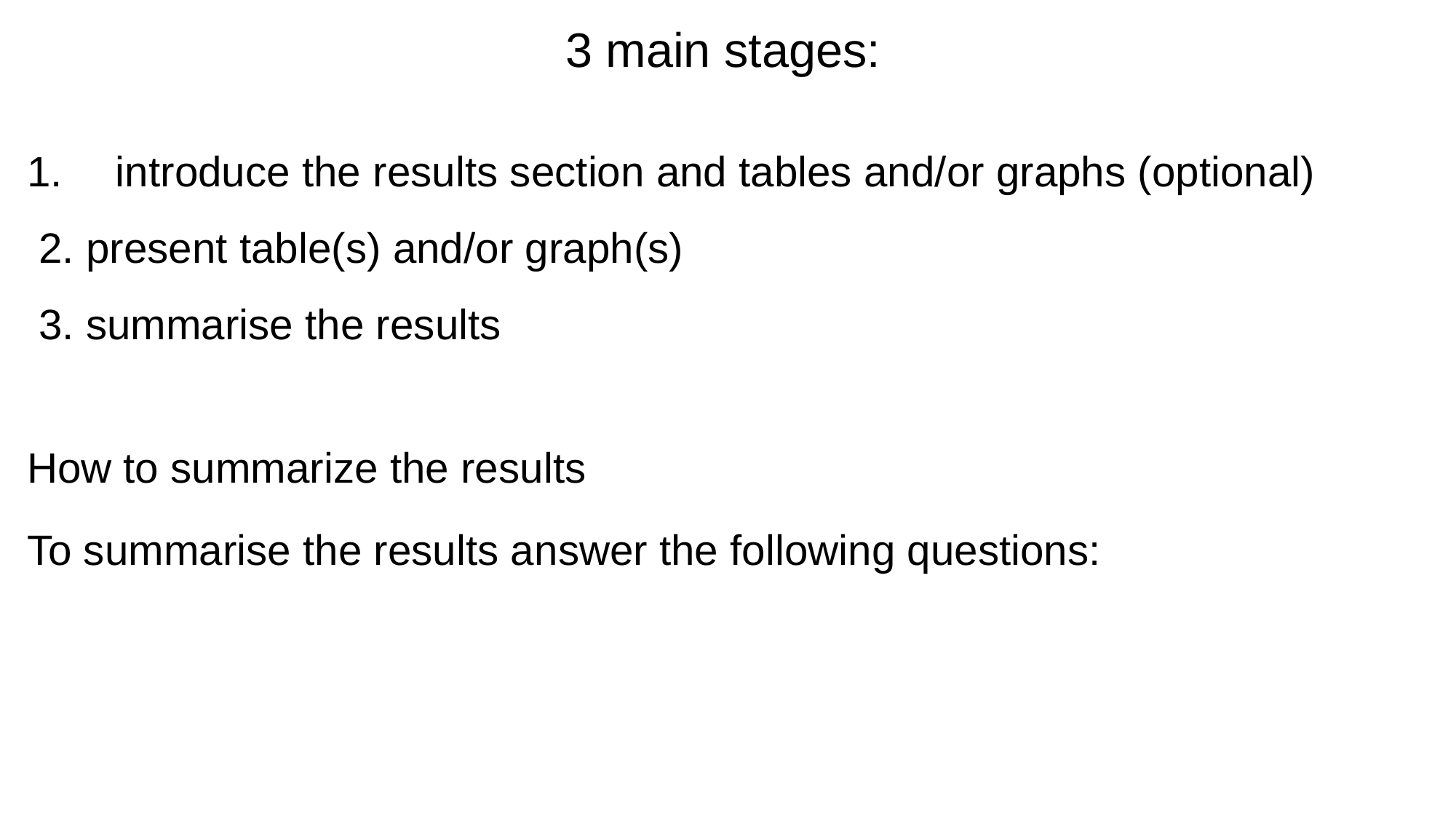

3 main stages:
introduce the results section and tables and/or graphs (optional)
 2. present table(s) and/or graph(s)
 3. summarise the results
How to summarize the results
To summarise the results answer the following questions: